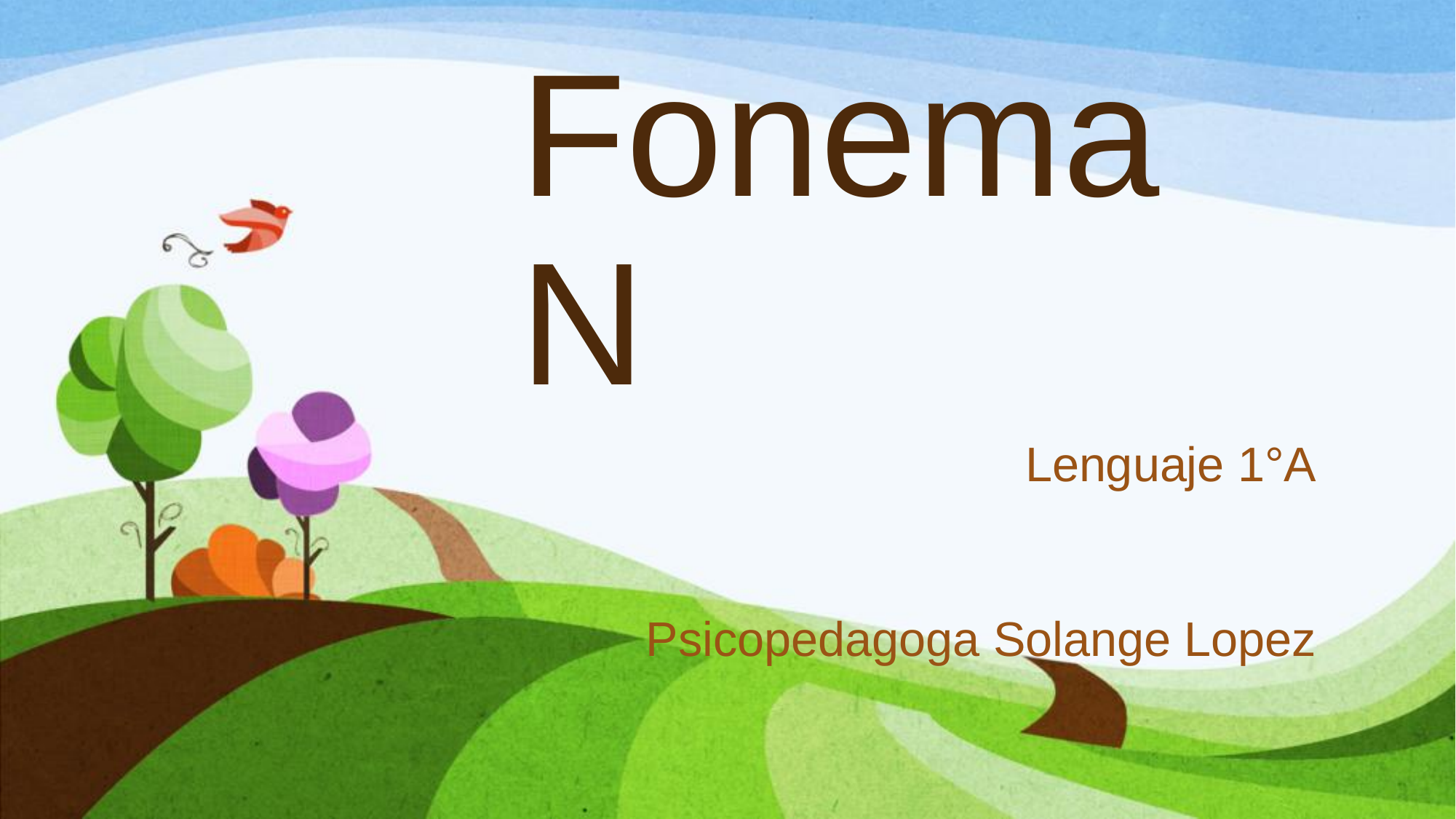

# Fonema N
Lenguaje 1°A

Psicopedagoga Solange Lopez